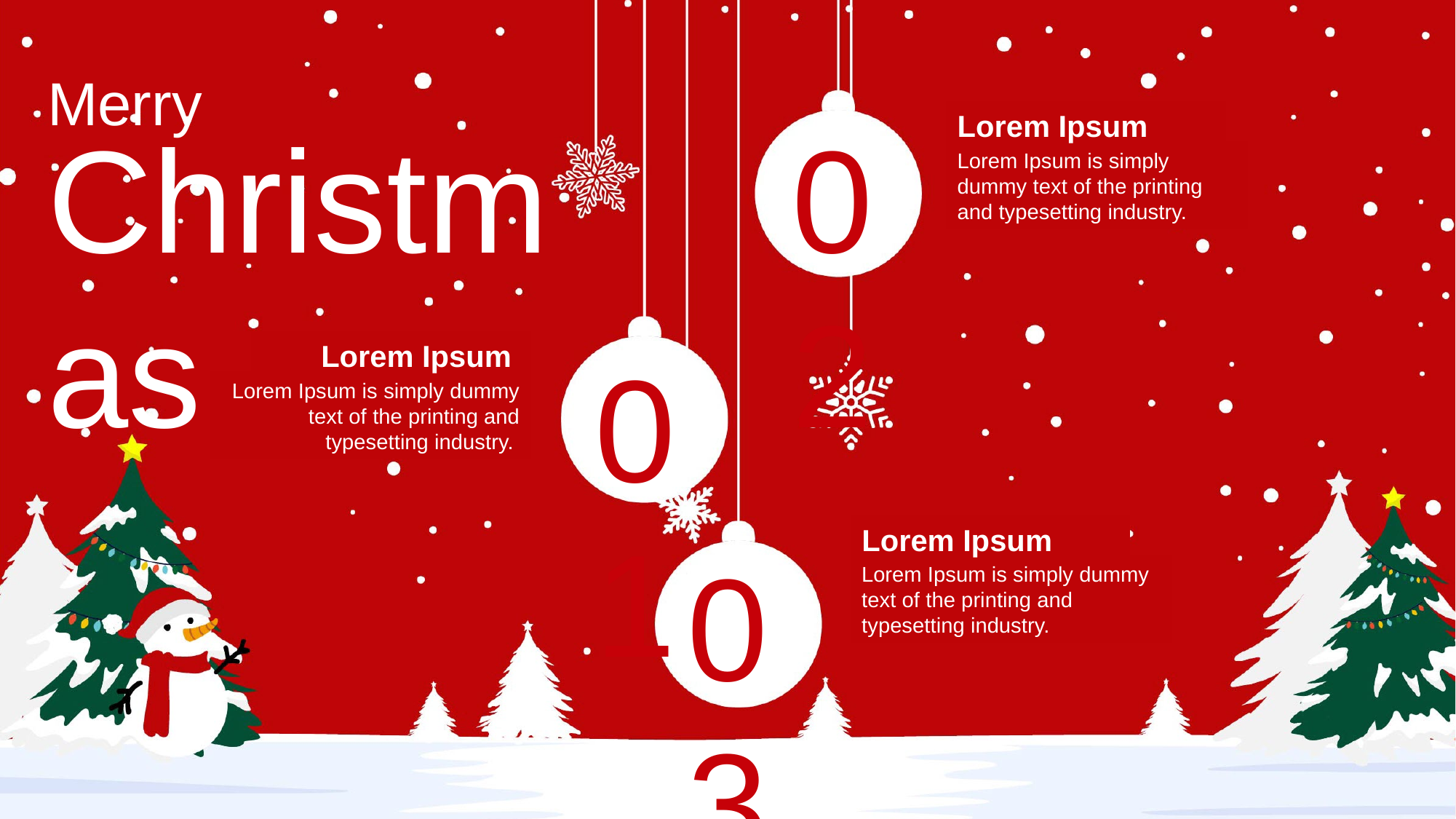

Merry
Christmas
02
Lorem Ipsum
Lorem Ipsum is simply dummy text of the printing and typesetting industry.
Lorem Ipsum
01
Lorem Ipsum is simply dummy text of the printing and typesetting industry.
Lorem Ipsum
03
Lorem Ipsum is simply dummy text of the printing and typesetting industry.